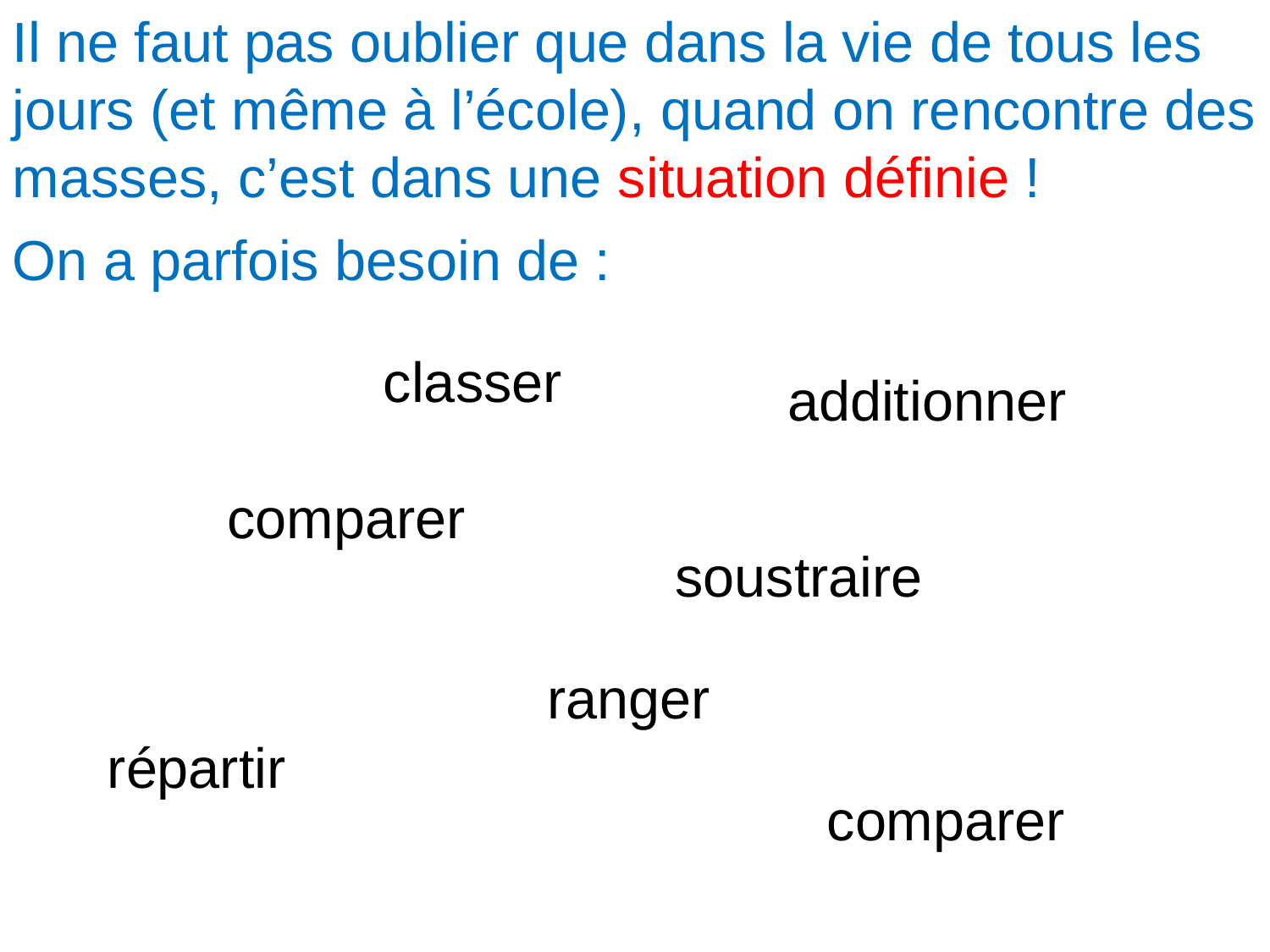

Il ne faut pas oublier que dans la vie de tous les jours (et même à l’école), quand on rencontre des masses, c’est dans une situation définie !
On a parfois besoin de :
classer
additionner
comparer
soustraire
ranger
répartir
comparer